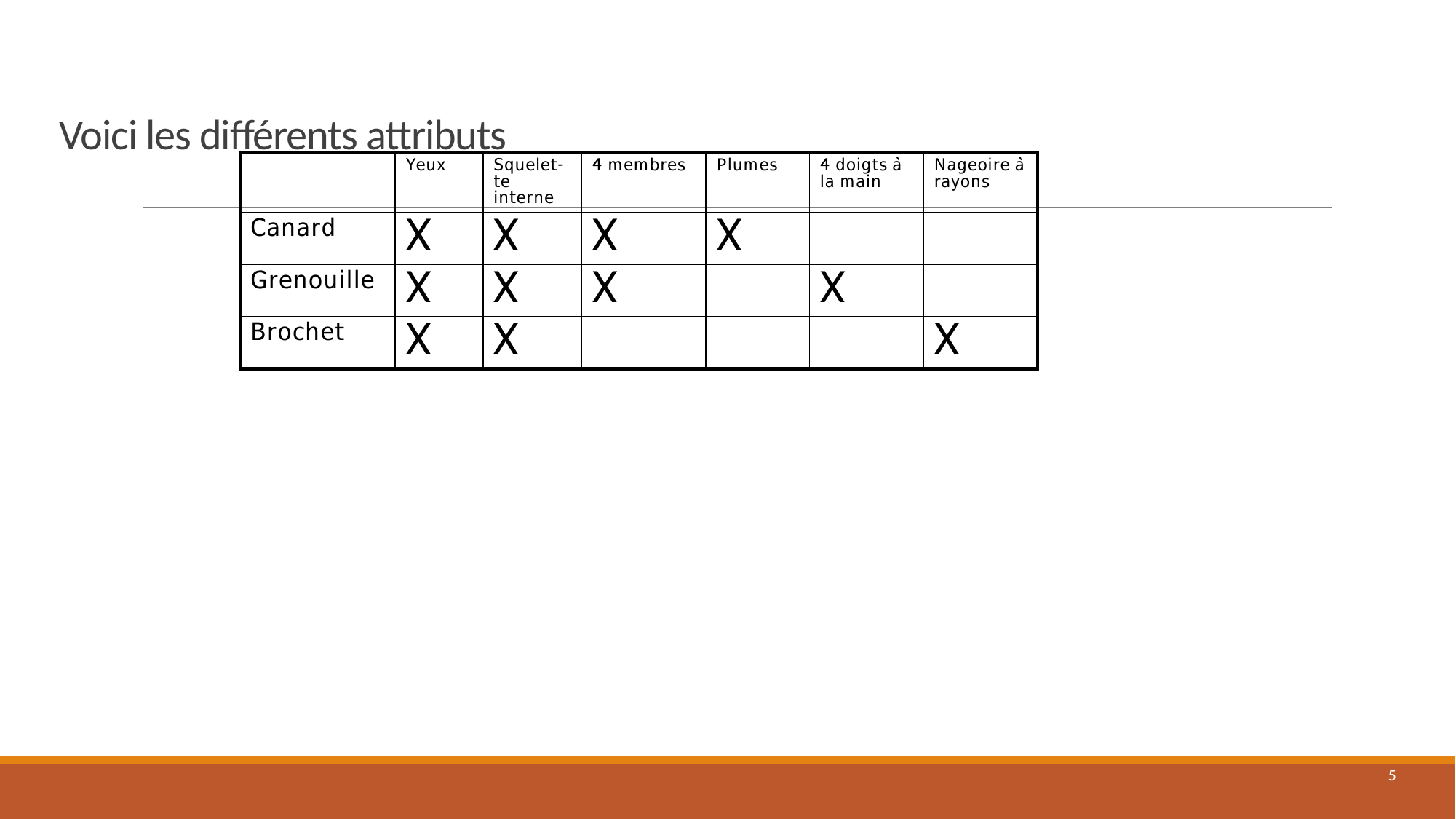

# Voici les différents attributs
|  | Yeux | Squelet-te interne | 4 membres | Plumes | 4 doigts à la main | Nageoire à rayons |
| --- | --- | --- | --- | --- | --- | --- |
| Canard | X | X | X | X |  |  |
| Grenouille | X | X | X |  | X |  |
| Brochet | X | X |  |  |  | X |
5